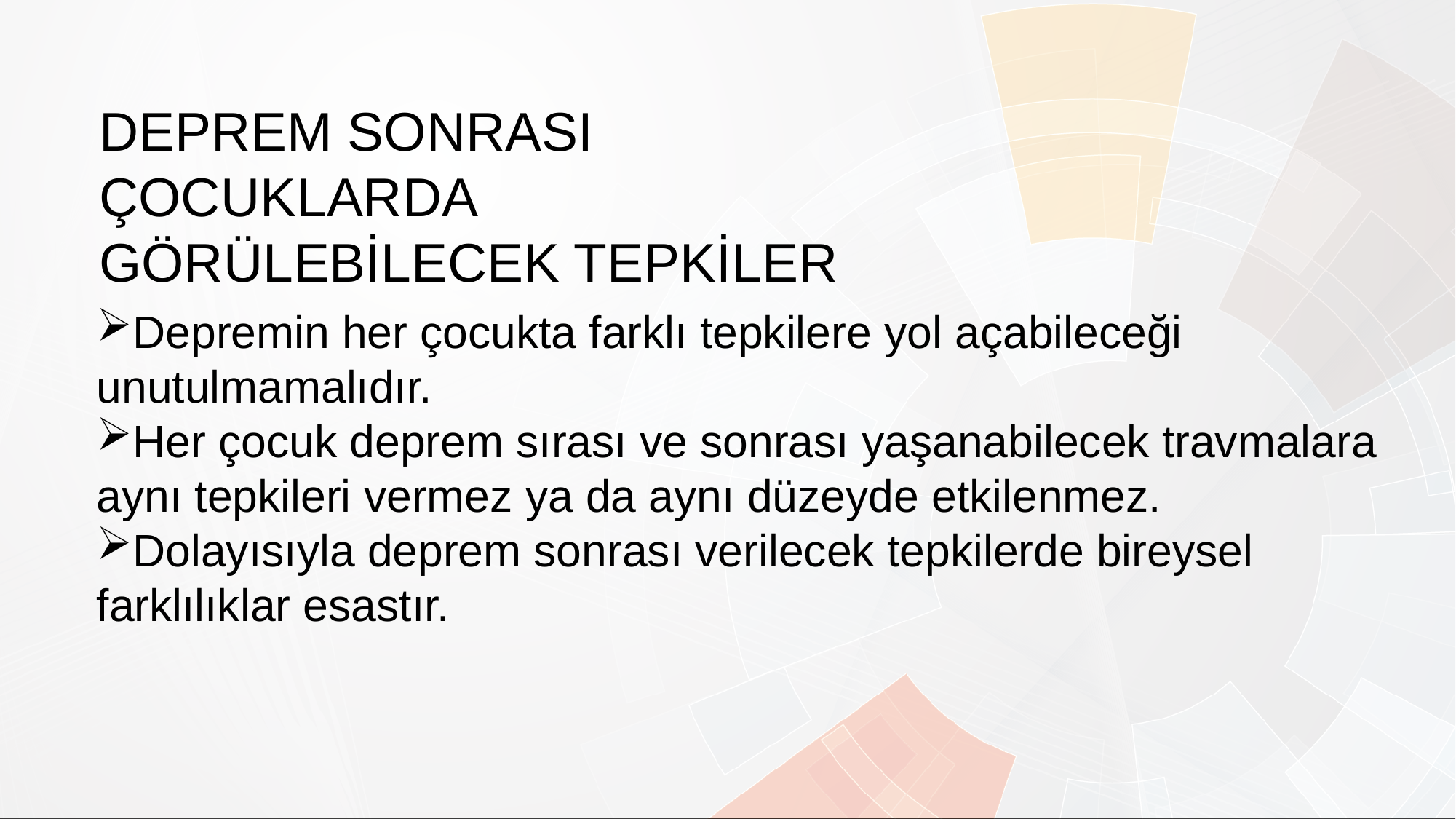

DEPREM SONRASI ÇOCUKLARDA GÖRÜLEBİLECEK TEPKİLER
Depremin her çocukta farklı tepkilere yol açabileceği unutulmamalıdır.
Her çocuk deprem sırası ve sonrası yaşanabilecek travmalara aynı tepkileri vermez ya da aynı düzeyde etkilenmez.
Dolayısıyla deprem sonrası verilecek tepkilerde bireysel farklılıklar esastır.